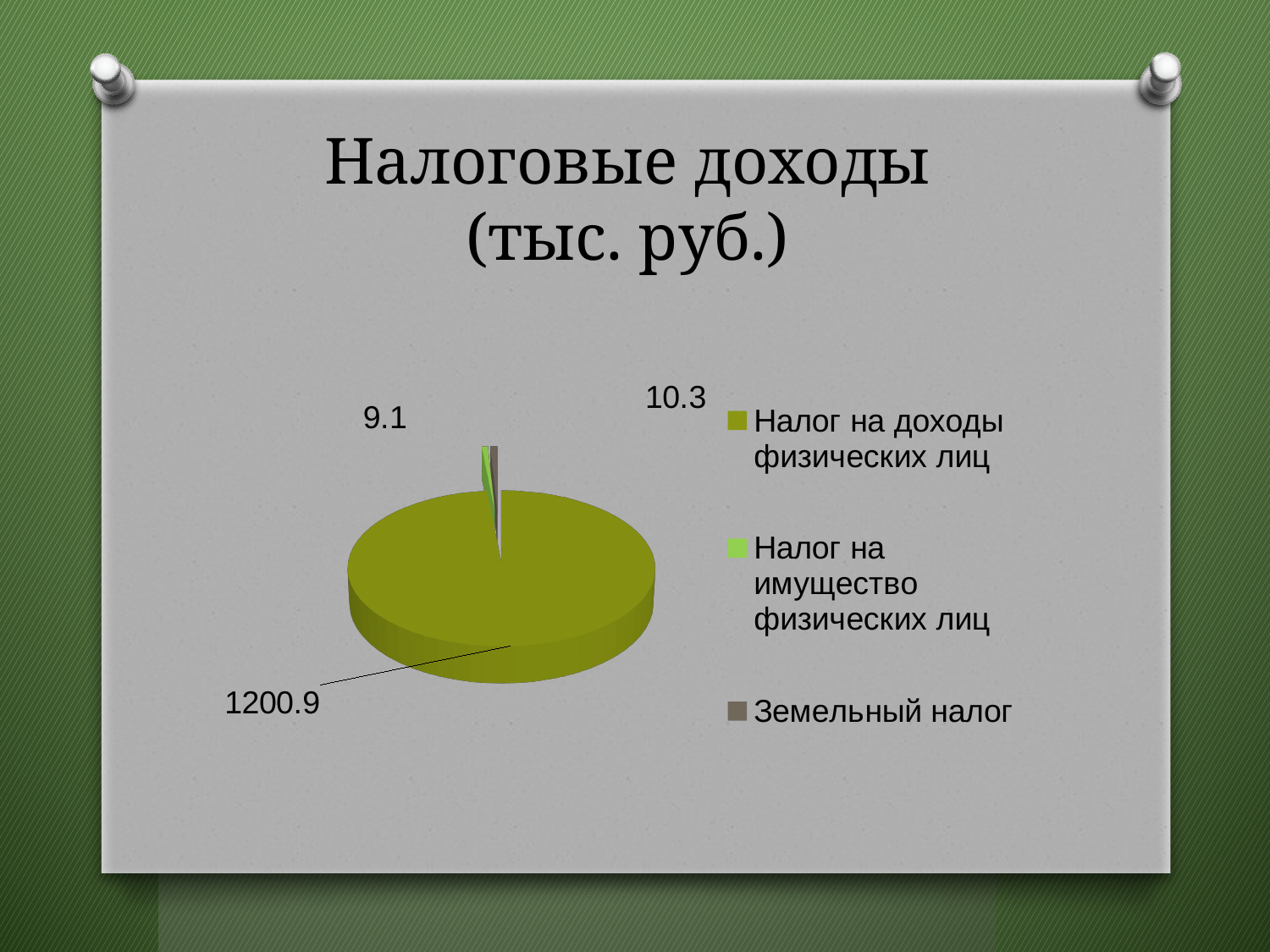

# Налоговые доходы (тыс. руб.)

[unsupported chart]